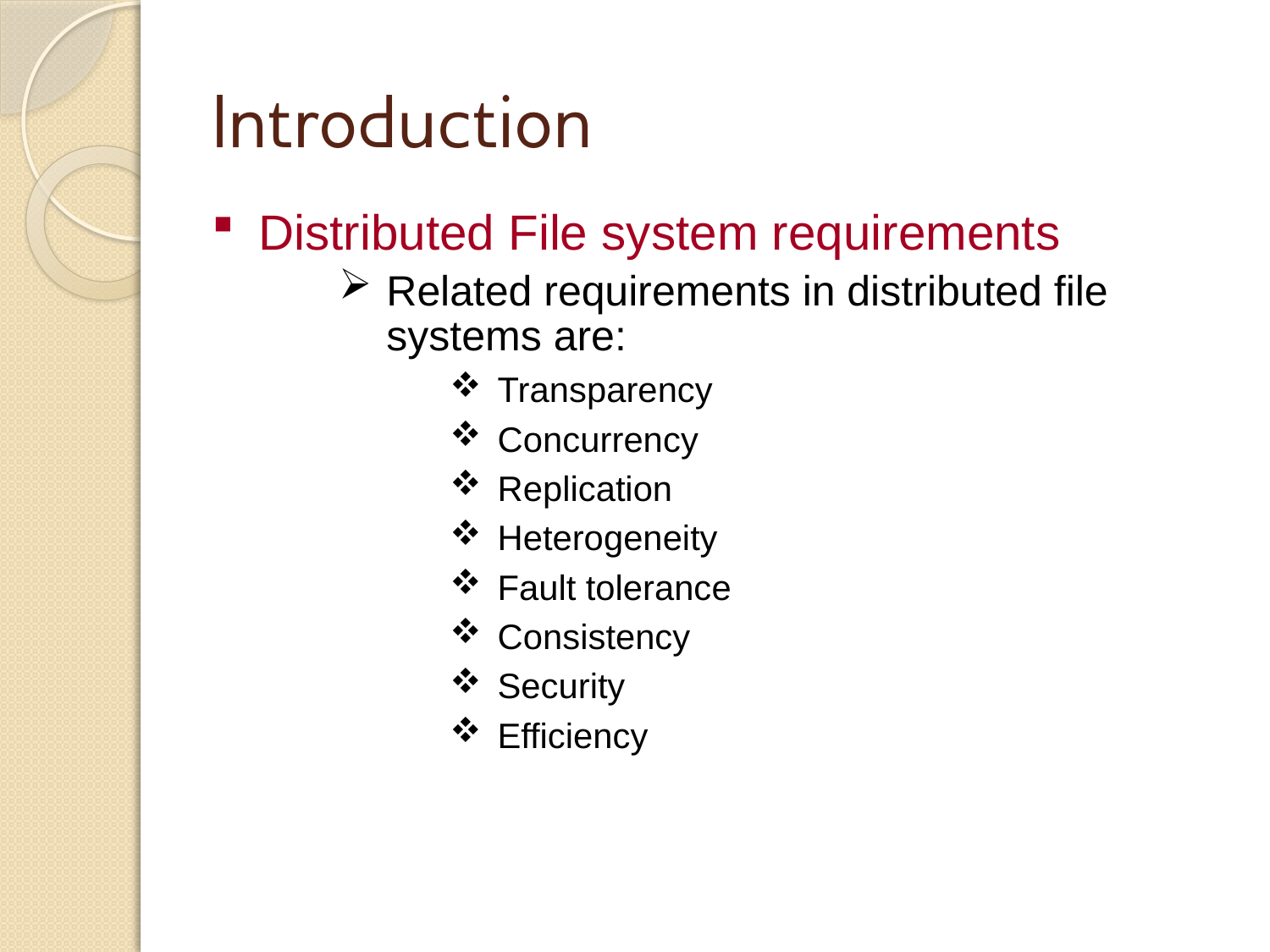

# Introduction
Distributed File system requirements
Related requirements in distributed file systems are:
Transparency
Concurrency
Replication
Heterogeneity
Fault tolerance
Consistency
Security
Efficiency